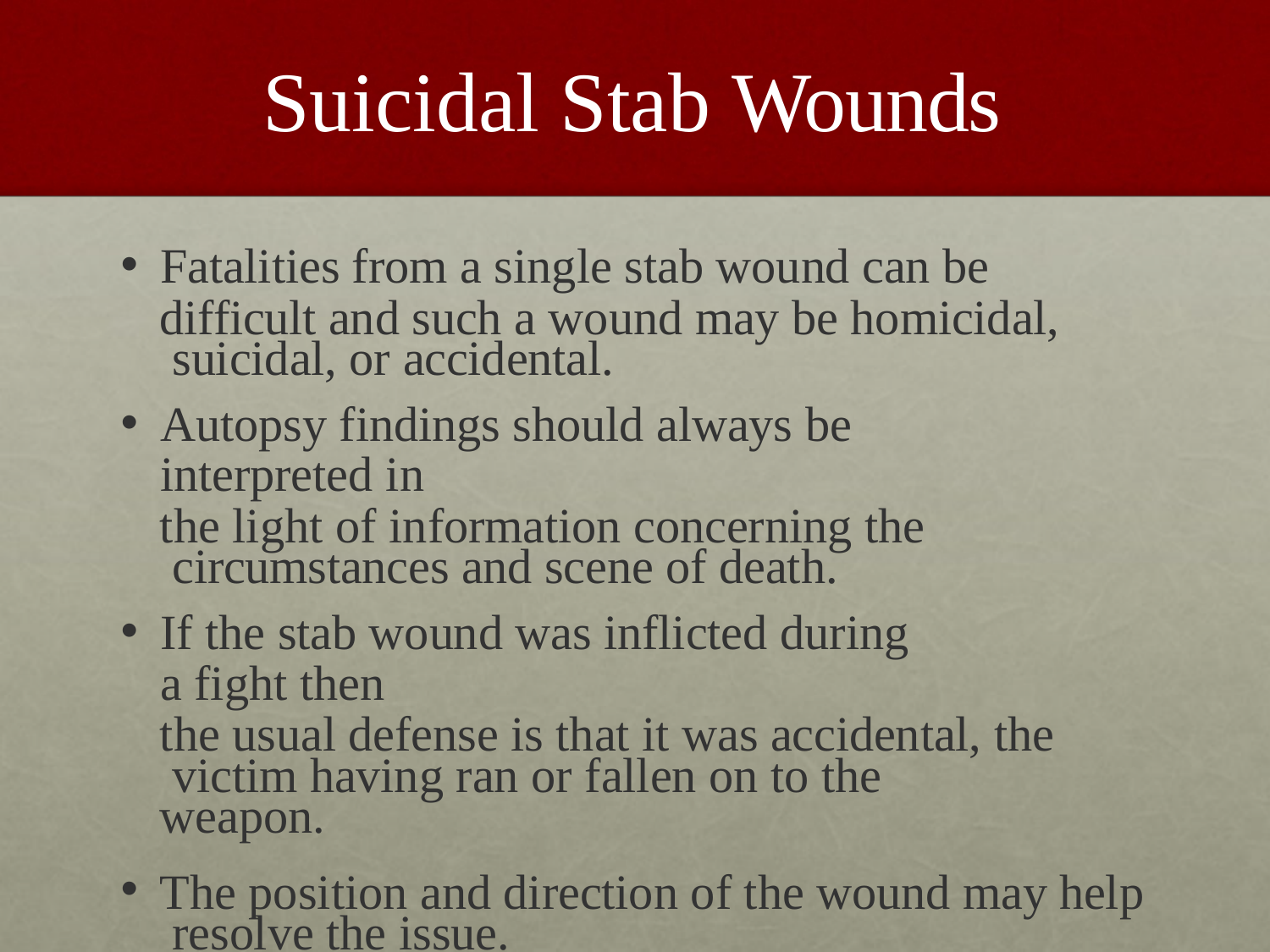

# Suicidal Stab Wounds
Fatalities from a single stab wound can be
difficult and such a wound may be homicidal,  suicidal, or accidental.
Autopsy findings should always be interpreted in
the light of information concerning the  circumstances and scene of death.
If the stab wound was inflicted during a fight then
the usual defense is that it was accidental, the  victim having ran or fallen on to the weapon.
The position and direction of the wound may help  resolve the issue.